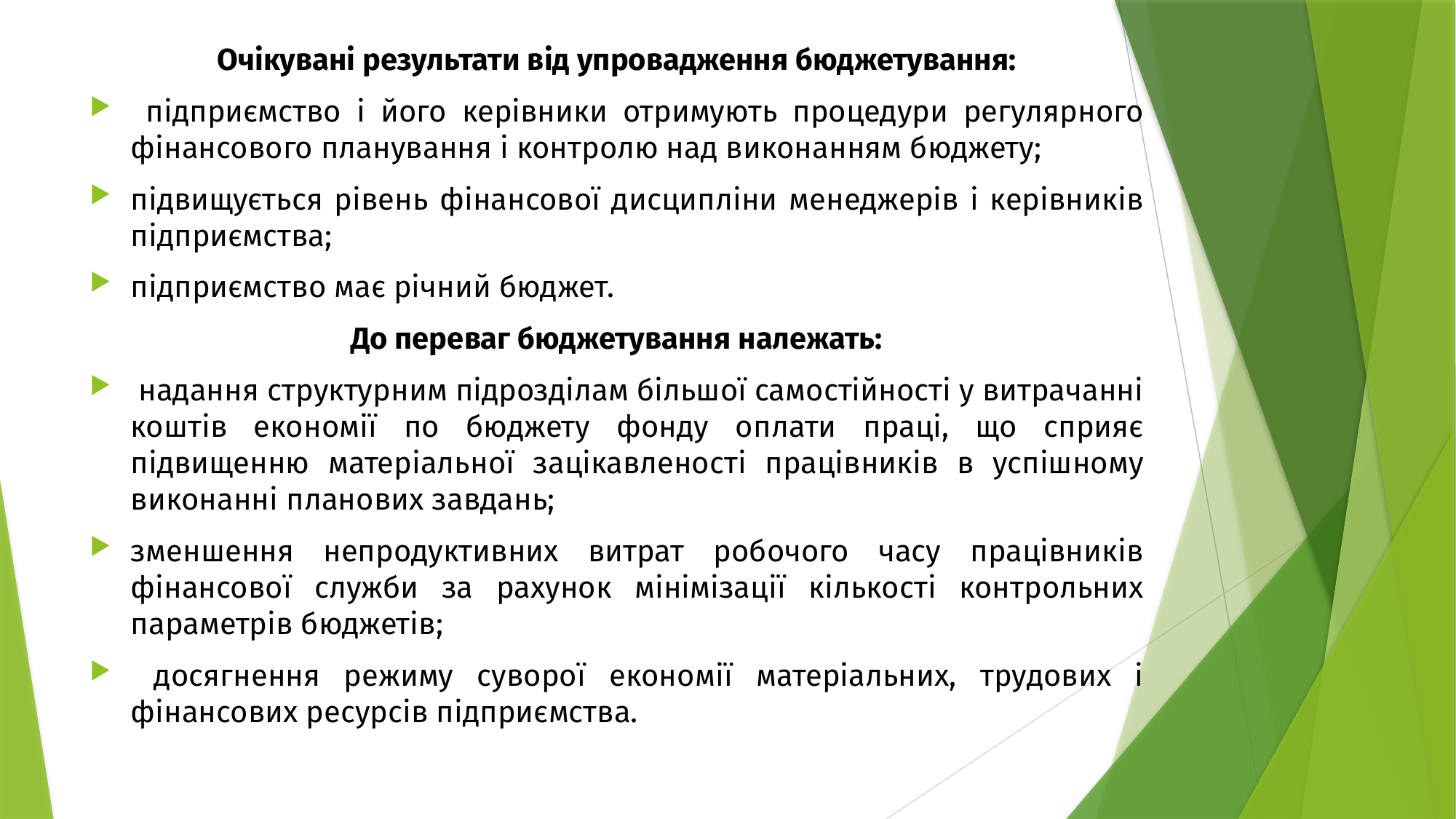

Очікувані результати від упровадження бюджетування:
 підприємство і його керівники отримують процедури регулярного фінансового планування і контролю над виконанням бюджету;
підвищується рівень фінансової дисципліни менеджерів і керівників підприємства;
підприємство має річний бюджет.
До переваг бюджетування належать:
 надання структурним підрозділам більшої самостійності у витрачанні коштів економії по бюджету фонду оплати праці, що сприяє підвищенню матеріальної зацікавленості працівників в успішному виконанні планових завдань;
зменшення непродуктивних витрат робочого часу працівників фінансової служби за рахунок мінімізації кількості контрольних параметрів бюджетів;
 досягнення режиму суворої економії матеріальних, трудових і фінансових ресурсів підприємства.